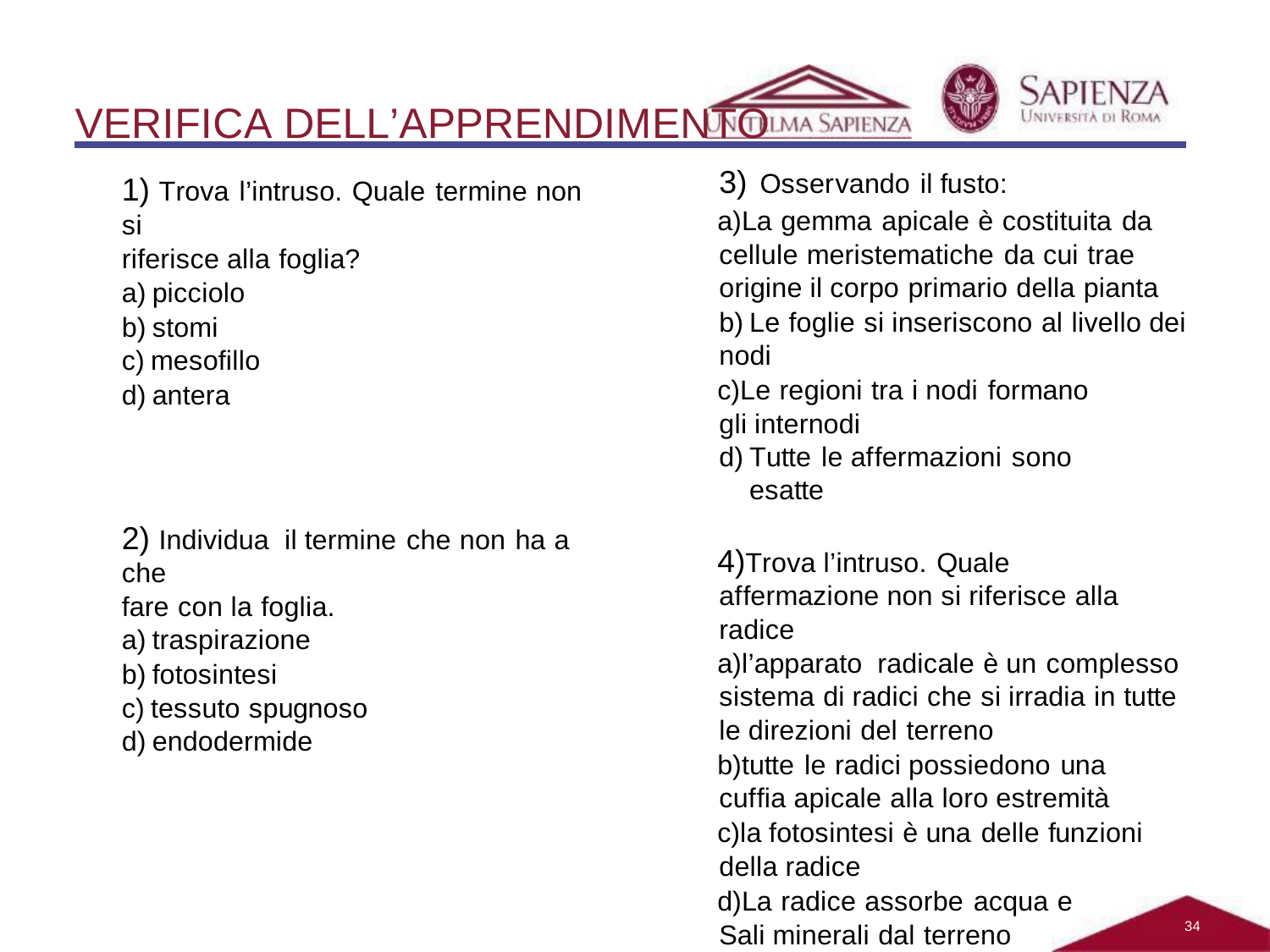

# VERIFICA DELL’APPRENDIMENTO
3) Osservando il fusto:
La gemma apicale è costituita da cellule meristematiche da cui trae origine il corpo primario della pianta
Le foglie si inseriscono al livello dei
nodi
Le regioni tra i nodi formano gli internodi
Tutte le affermazioni sono esatte

Trova l’intruso. Quale affermazione non si riferisce alla radice
l’apparato  radicale è un complesso sistema di radici che si irradia in tutte le direzioni del terreno
tutte le radici possiedono una cuffia apicale alla loro estremità
la fotosintesi è una delle funzioni della radice
La radice assorbe acqua e Sali minerali dal terreno
1) Trova l’intruso. Quale termine non si
riferisce alla foglia?
picciolo
stomi
mesofillo
antera
2) Individua  il termine che non ha a che
fare con la foglia.
traspirazione
fotosintesi
tessuto spugnoso
endodermide
34